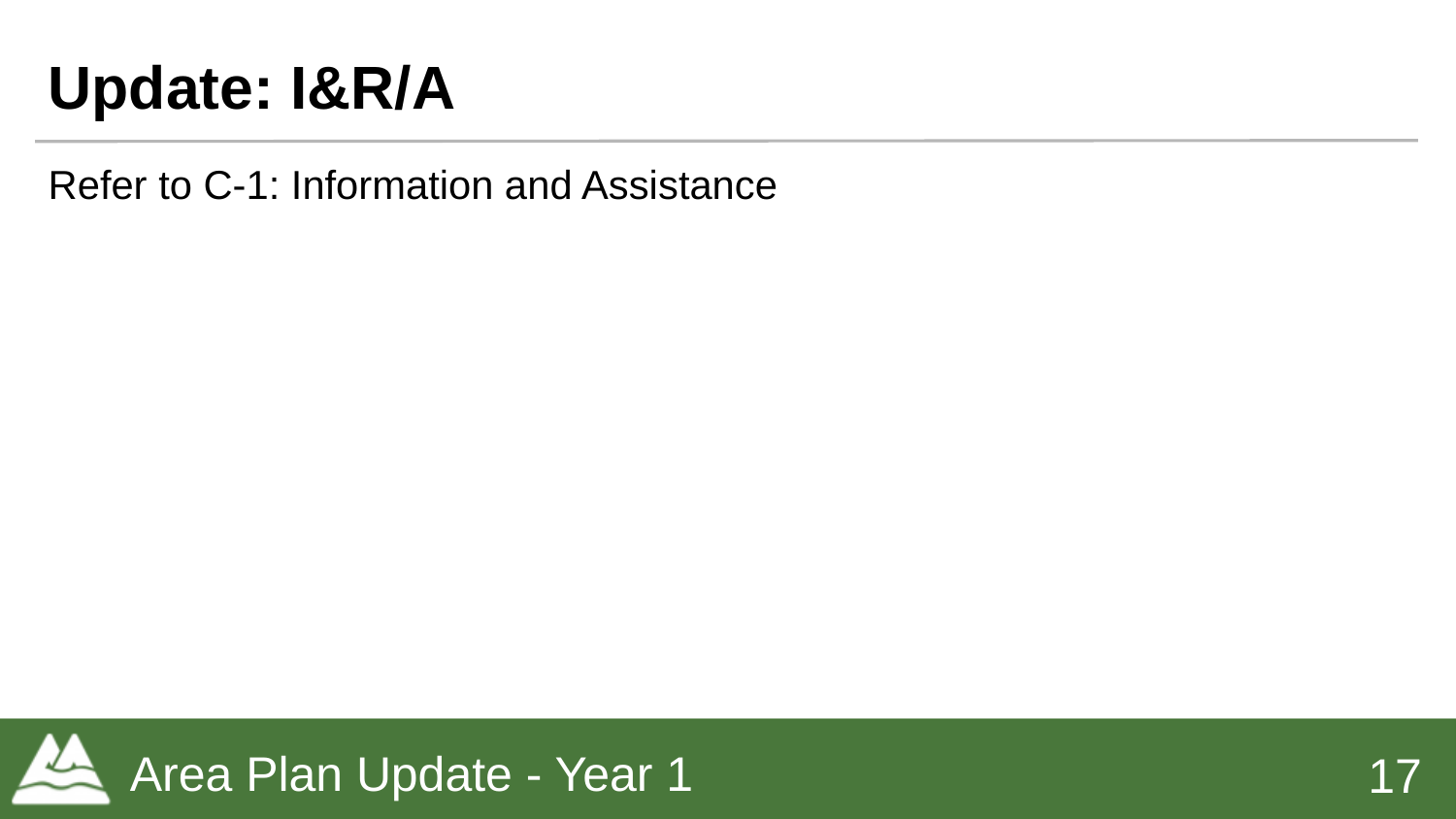

# Update: I&R/A
Refer to C-1: Information and Assistance
Area Plan Update - Year 1
17